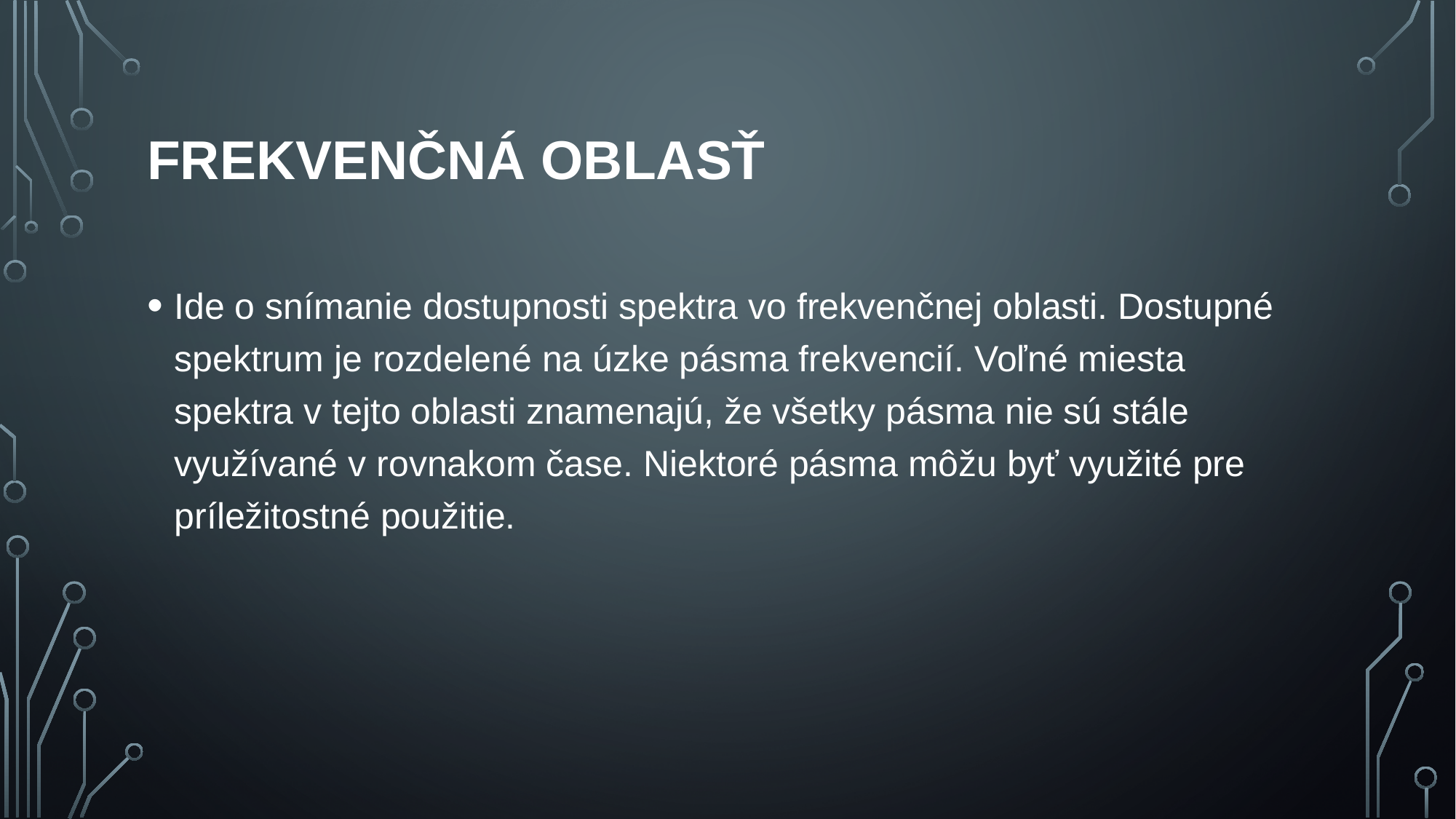

# Frekvenčná oblasť
Ide o snímanie dostupnosti spektra vo frekvenčnej oblasti. Dostupné spektrum je rozdelené na úzke pásma frekvencií. Voľné miesta spektra v tejto oblasti znamenajú, že všetky pásma nie sú stále využívané v rovnakom čase. Niektoré pásma môžu byť využité pre príležitostné použitie.